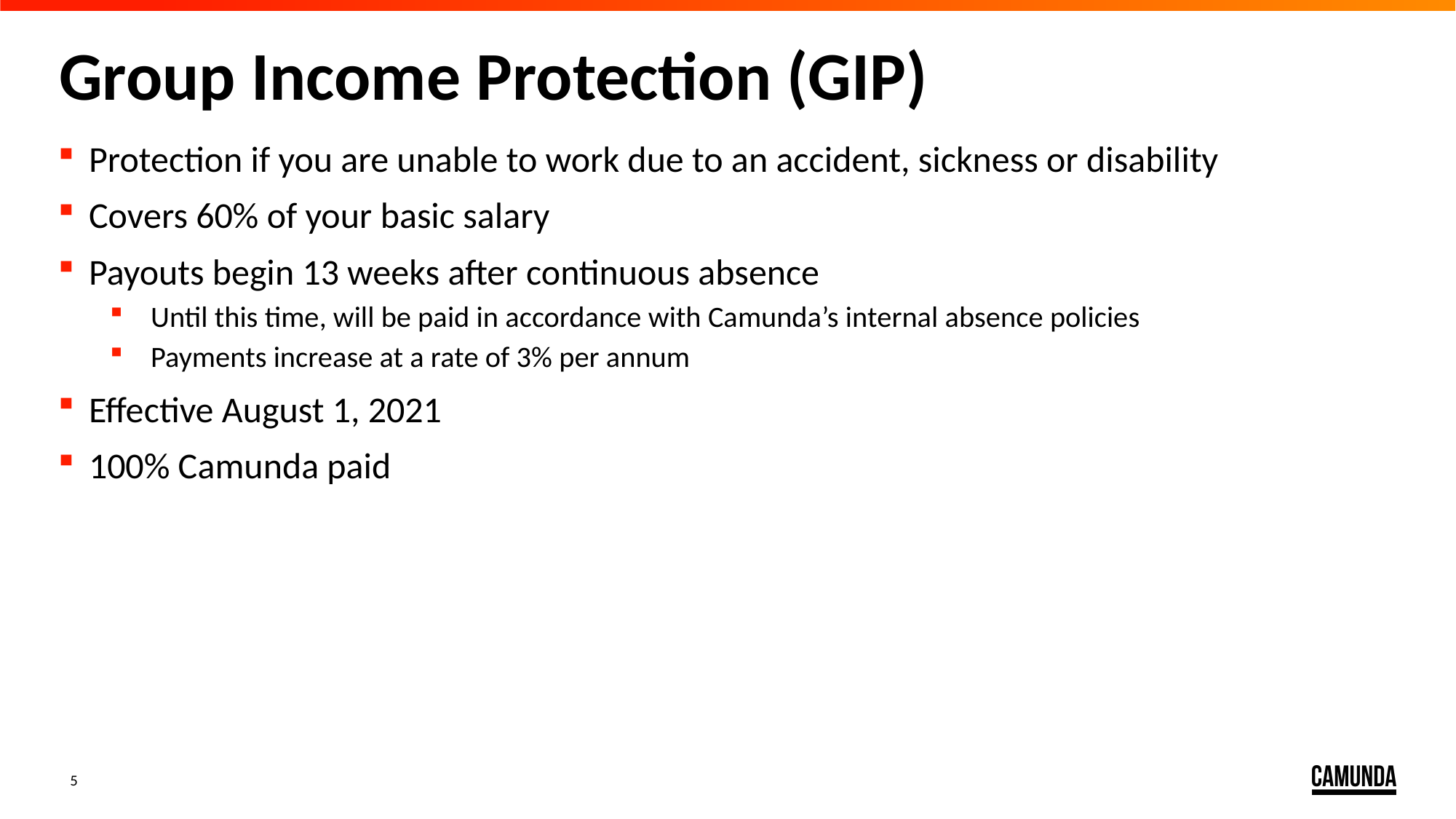

# Group Income Protection (GIP)
Protection if you are unable to work due to an accident, sickness or disability
Covers 60% of your basic salary
Payouts begin 13 weeks after continuous absence
Until this time, will be paid in accordance with Camunda’s internal absence policies
Payments increase at a rate of 3% per annum
Effective August 1, 2021
100% Camunda paid